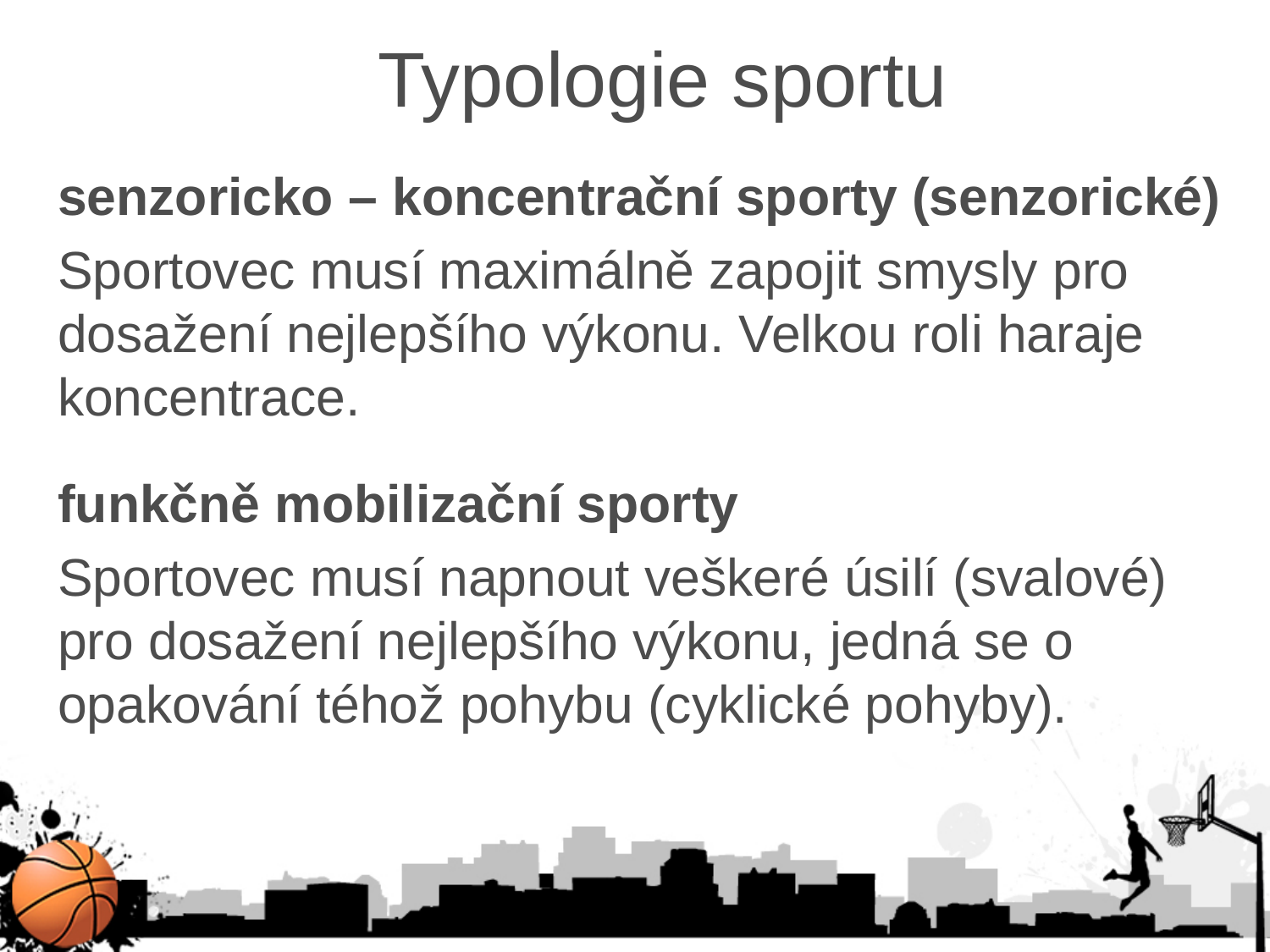

# Typologie sportu
senzoricko – koncentrační sporty (senzorické)
Sportovec musí maximálně zapojit smysly pro dosažení nejlepšího výkonu. Velkou roli haraje koncentrace.

funkčně mobilizační sporty
Sportovec musí napnout veškeré úsilí (svalové) pro dosažení nejlepšího výkonu, jedná se o opakování téhož pohybu (cyklické pohyby).